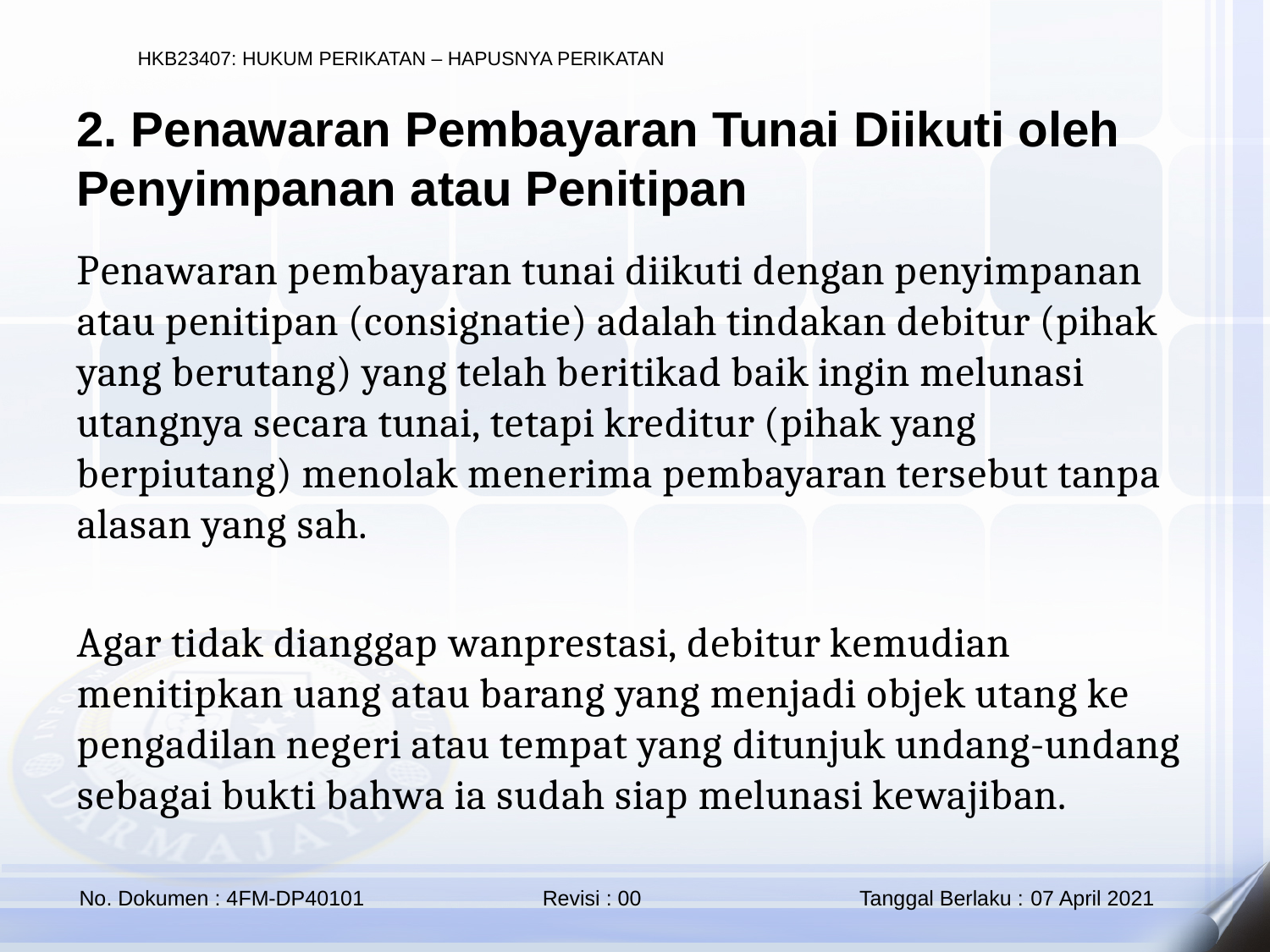

2. Penawaran Pembayaran Tunai Diikuti oleh Penyimpanan atau Penitipan
Penawaran pembayaran tunai diikuti dengan penyimpanan atau penitipan (consignatie) adalah tindakan debitur (pihak yang berutang) yang telah beritikad baik ingin melunasi utangnya secara tunai, tetapi kreditur (pihak yang berpiutang) menolak menerima pembayaran tersebut tanpa alasan yang sah.

Agar tidak dianggap wanprestasi, debitur kemudian menitipkan uang atau barang yang menjadi objek utang ke pengadilan negeri atau tempat yang ditunjuk undang-undang sebagai bukti bahwa ia sudah siap melunasi kewajiban.